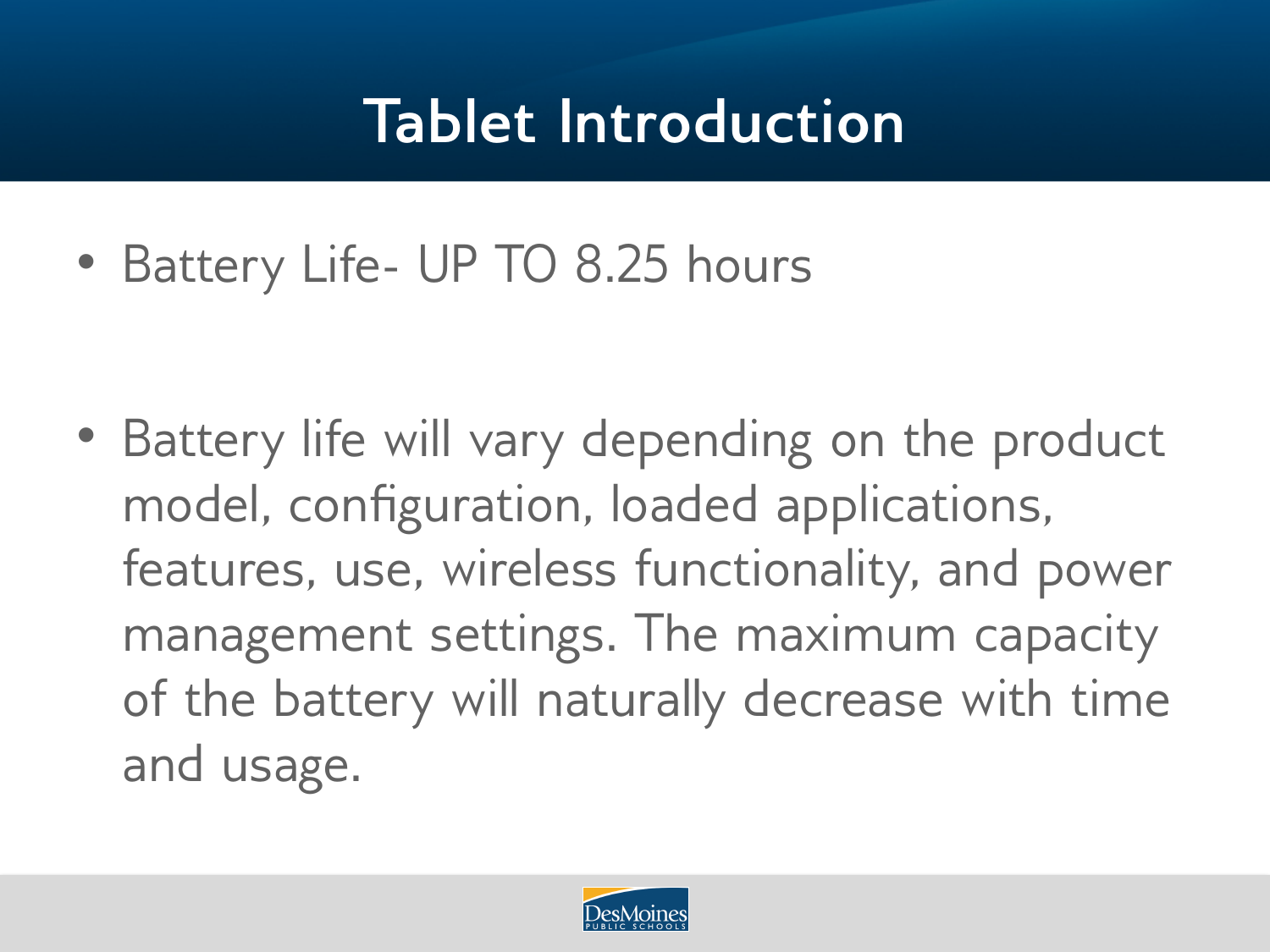

# Tablet Introduction
Battery Life- UP TO 8.25 hours

Battery life will vary depending on the product model, configuration, loaded applications, features, use, wireless functionality, and power management settings. The maximum capacity of the battery will naturally decrease with time and usage.